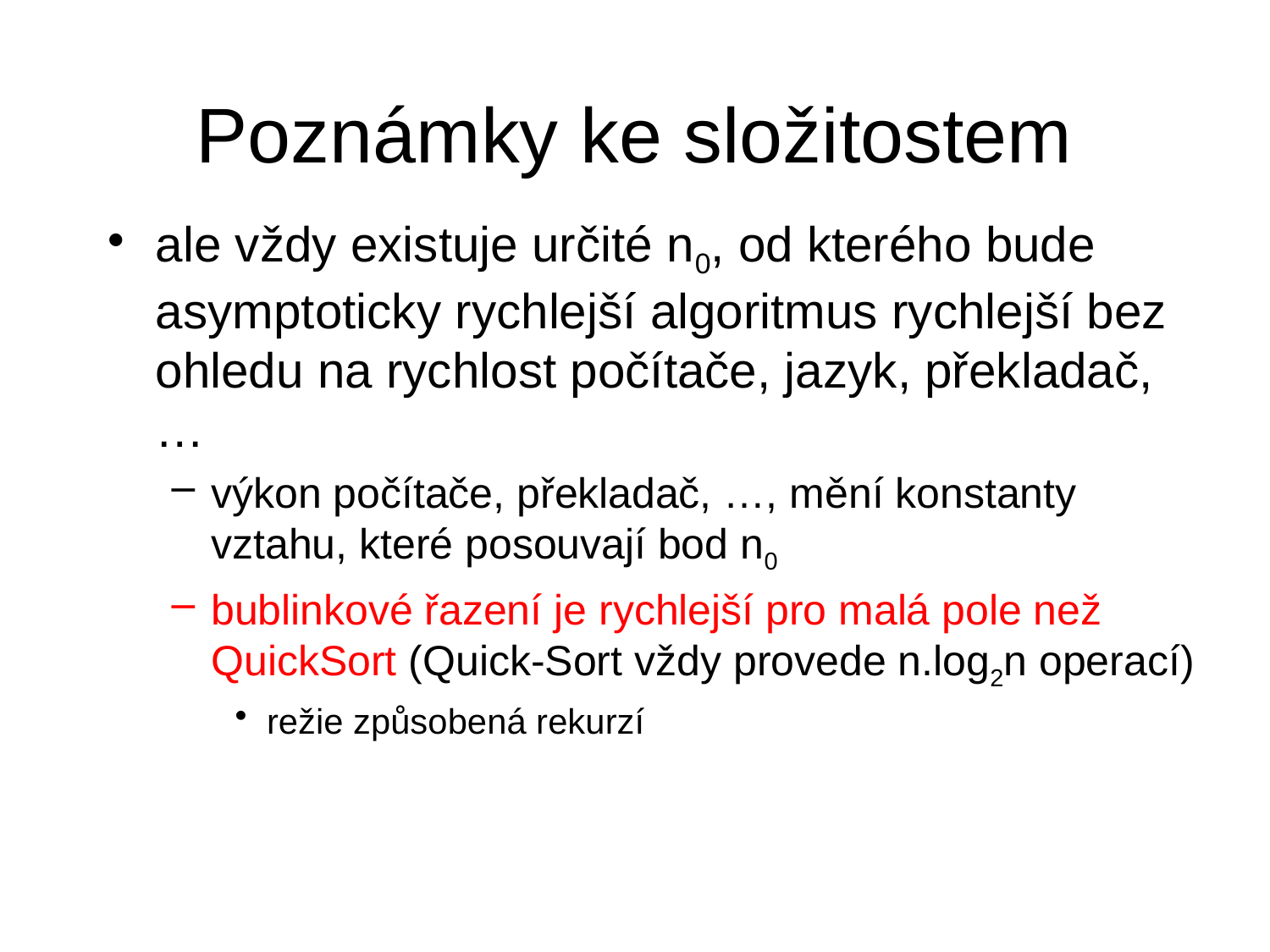

# Poznámky ke složitostem
ale vždy existuje určité n0, od kterého bude asymptoticky rychlejší algoritmus rychlejší bez ohledu na rychlost počítače, jazyk, překladač, …
výkon počítače, překladač, …, mění konstanty vztahu, které posouvají bod n0
bublinkové řazení je rychlejší pro malá pole než QuickSort (Quick-Sort vždy provede n.log2n operací)
režie způsobená rekurzí